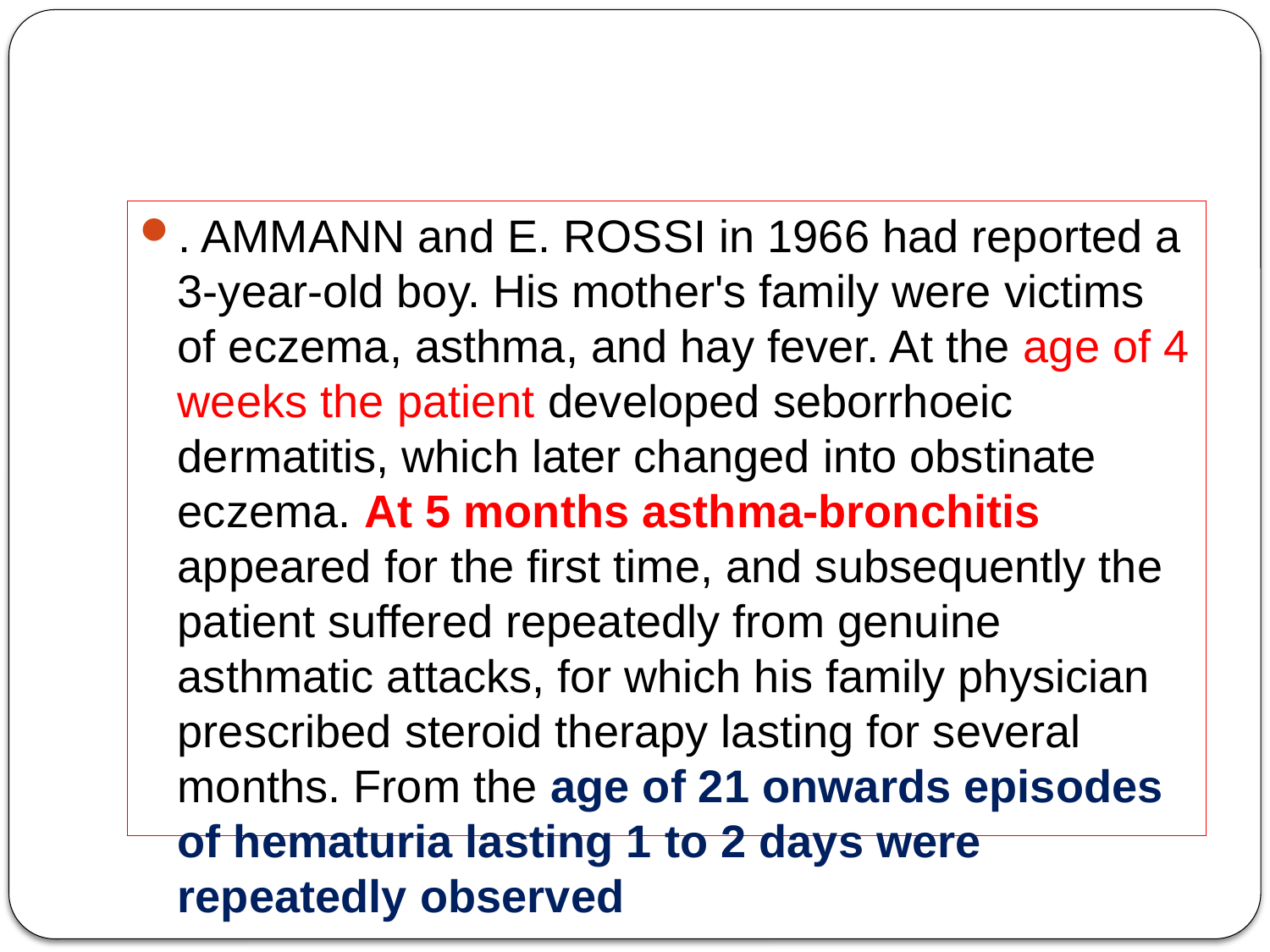

. AMMANN and E. ROSSI in 1966 had reported a 3-year-old boy. His mother's family were victims of eczema, asthma, and hay fever. At the age of 4 weeks the patient developed seborrhoeic dermatitis, which later changed into obstinate eczema. At 5 months asthma-bronchitis appeared for the first time, and subsequently the patient suffered repeatedly from genuine asthmatic attacks, for which his family physician prescribed steroid therapy lasting for several months. From the age of 21 onwards episodes of hematuria lasting 1 to 2 days were repeatedly observed